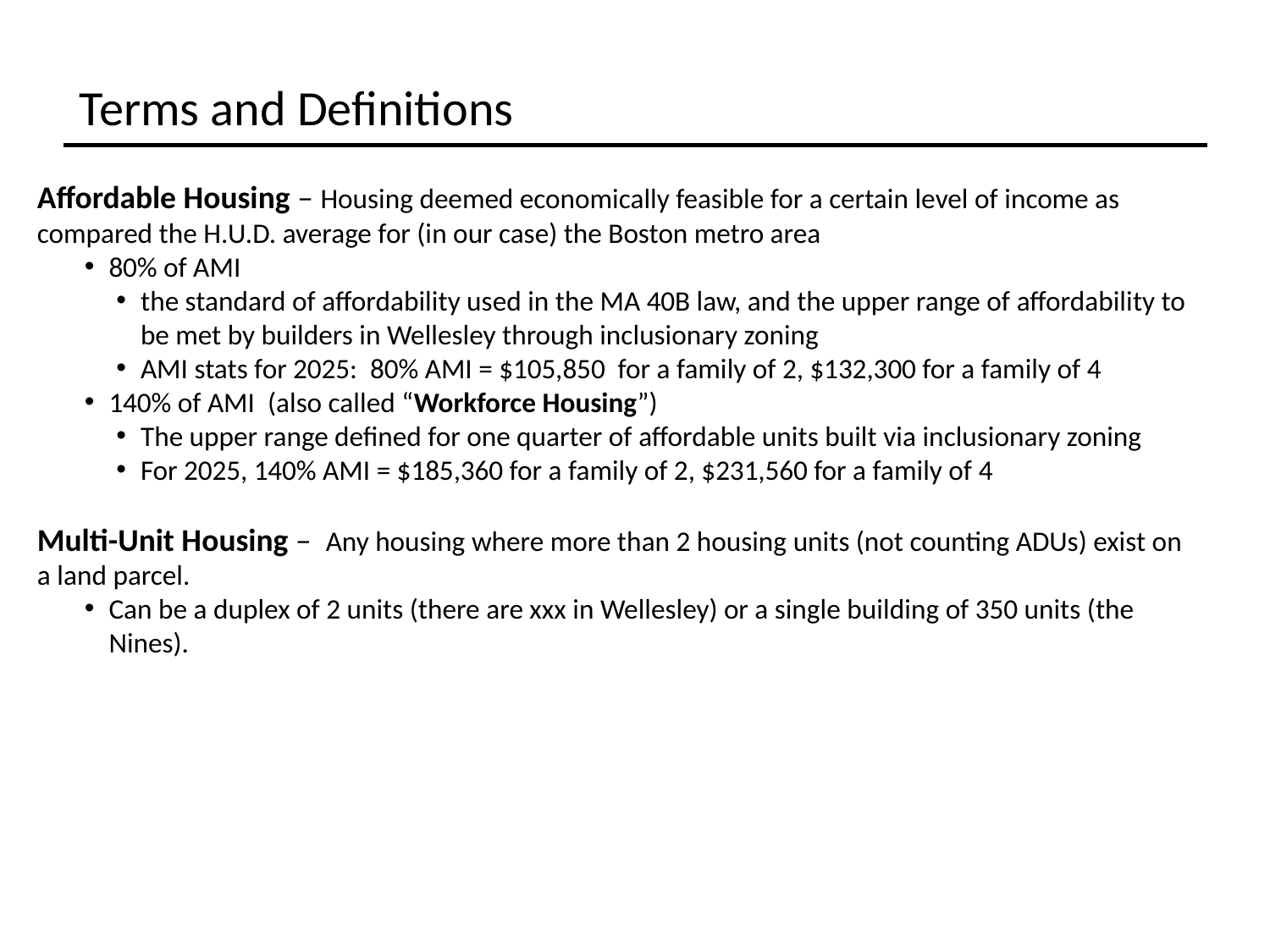

# Terms and Definitions
Affordable Housing – Housing deemed economically feasible for a certain level of income as compared the H.U.D. average for (in our case) the Boston metro area
80% of AMI
the standard of affordability used in the MA 40B law, and the upper range of affordability to be met by builders in Wellesley through inclusionary zoning
AMI stats for 2025:  80% AMI = $105,850  for a family of 2, $132,300 for a family of 4
140% of AMI  (also called “Workforce Housing”)
The upper range defined for one quarter of affordable units built via inclusionary zoning
For 2025, 140% AMI = $185,360 for a family of 2, $231,560 for a family of 4

Multi-Unit Housing –  Any housing where more than 2 housing units (not counting ADUs) exist on a land parcel.
Can be a duplex of 2 units (there are xxx in Wellesley) or a single building of 350 units (the Nines).